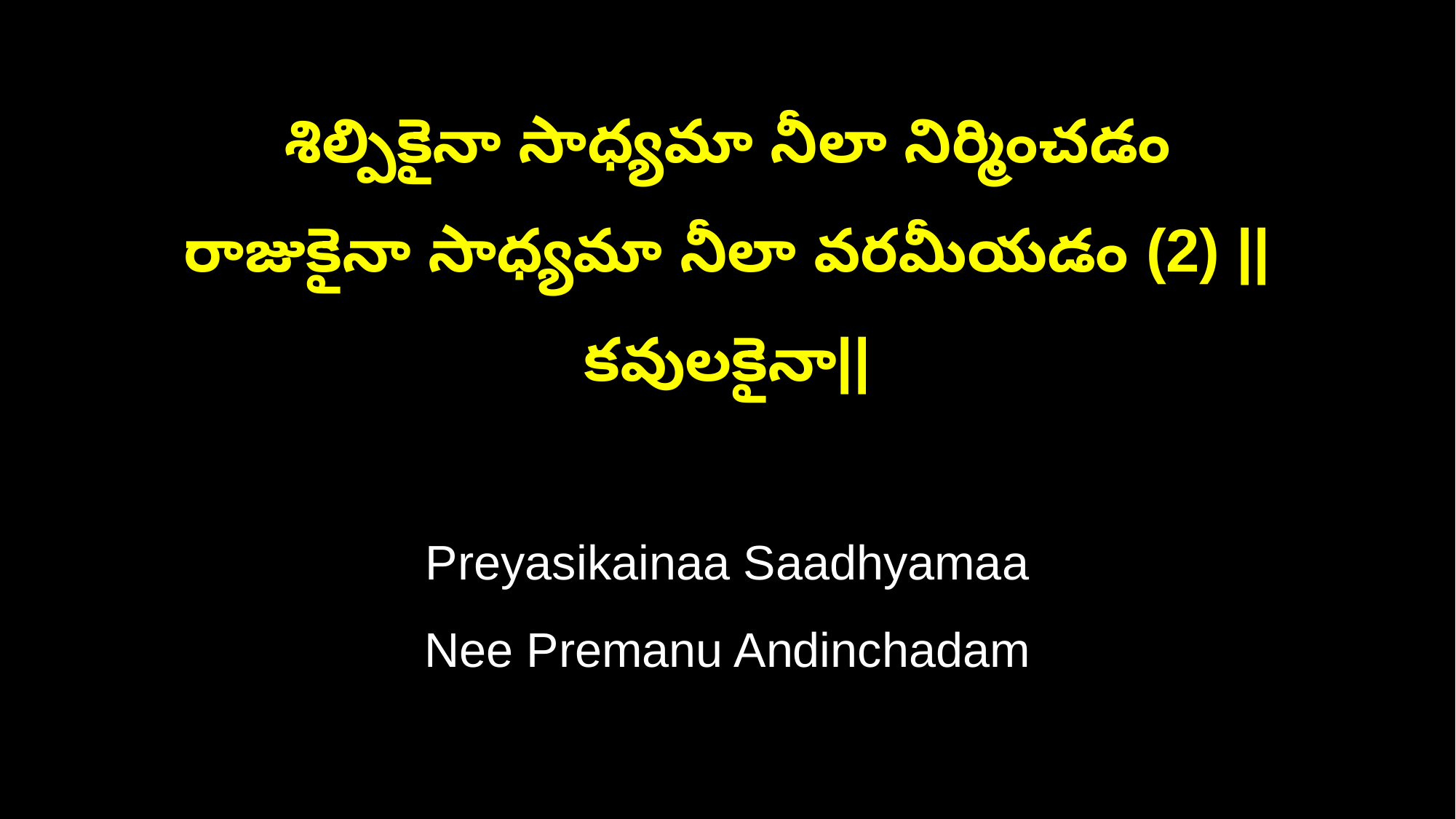

శిల్పికైనా సాధ్యమా నీలా నిర్మించడం
రాజుకైనా సాధ్యమా నీలా వరమీయడం (2) ||కవులకైనా||
Preyasikainaa Saadhyamaa
Nee Premanu Andinchadam